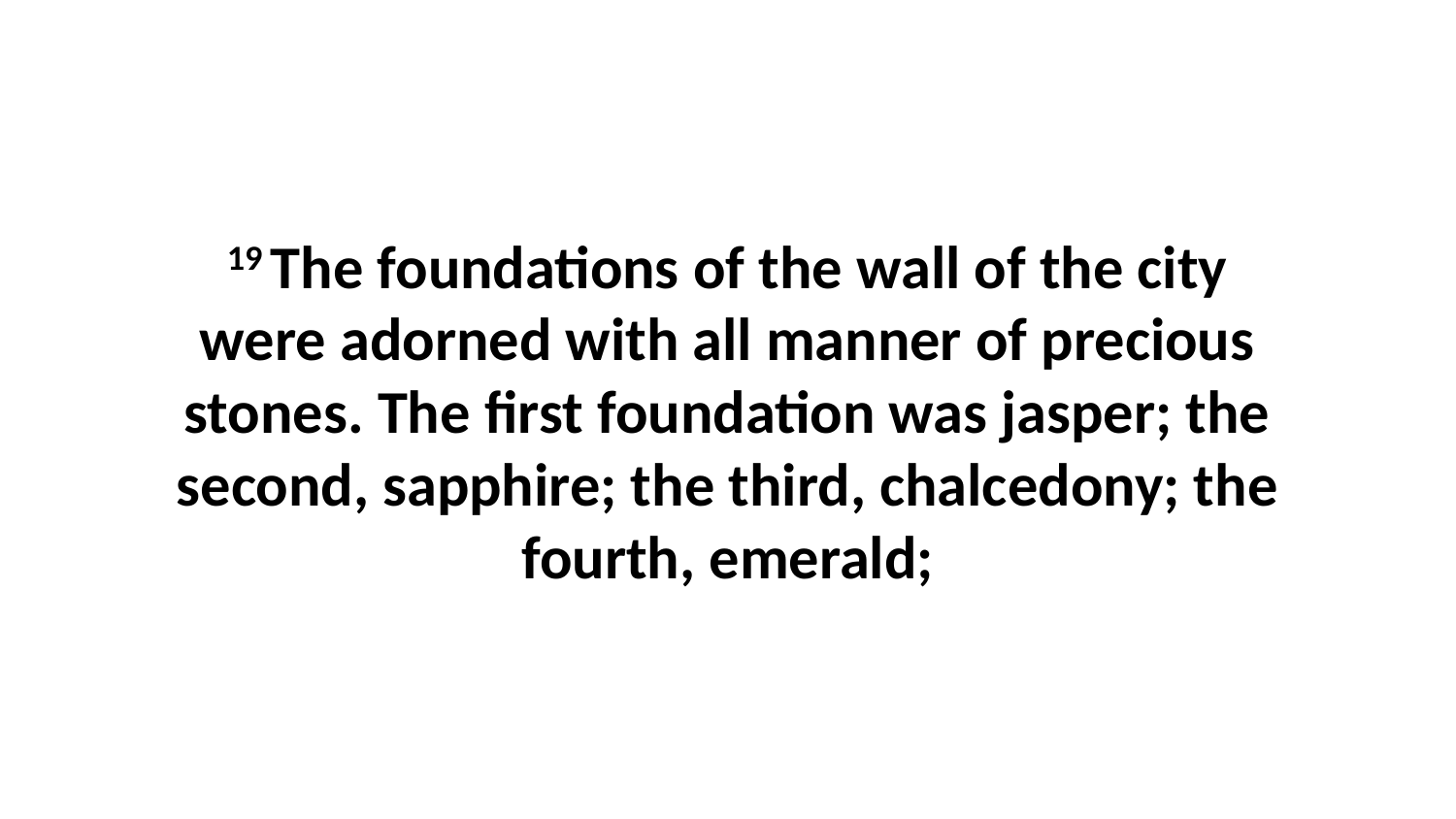

19 The foundations of the wall of the city were adorned with all manner of precious stones. The first foundation was jasper; the second, sapphire; the third, chalcedony; the fourth, emerald;